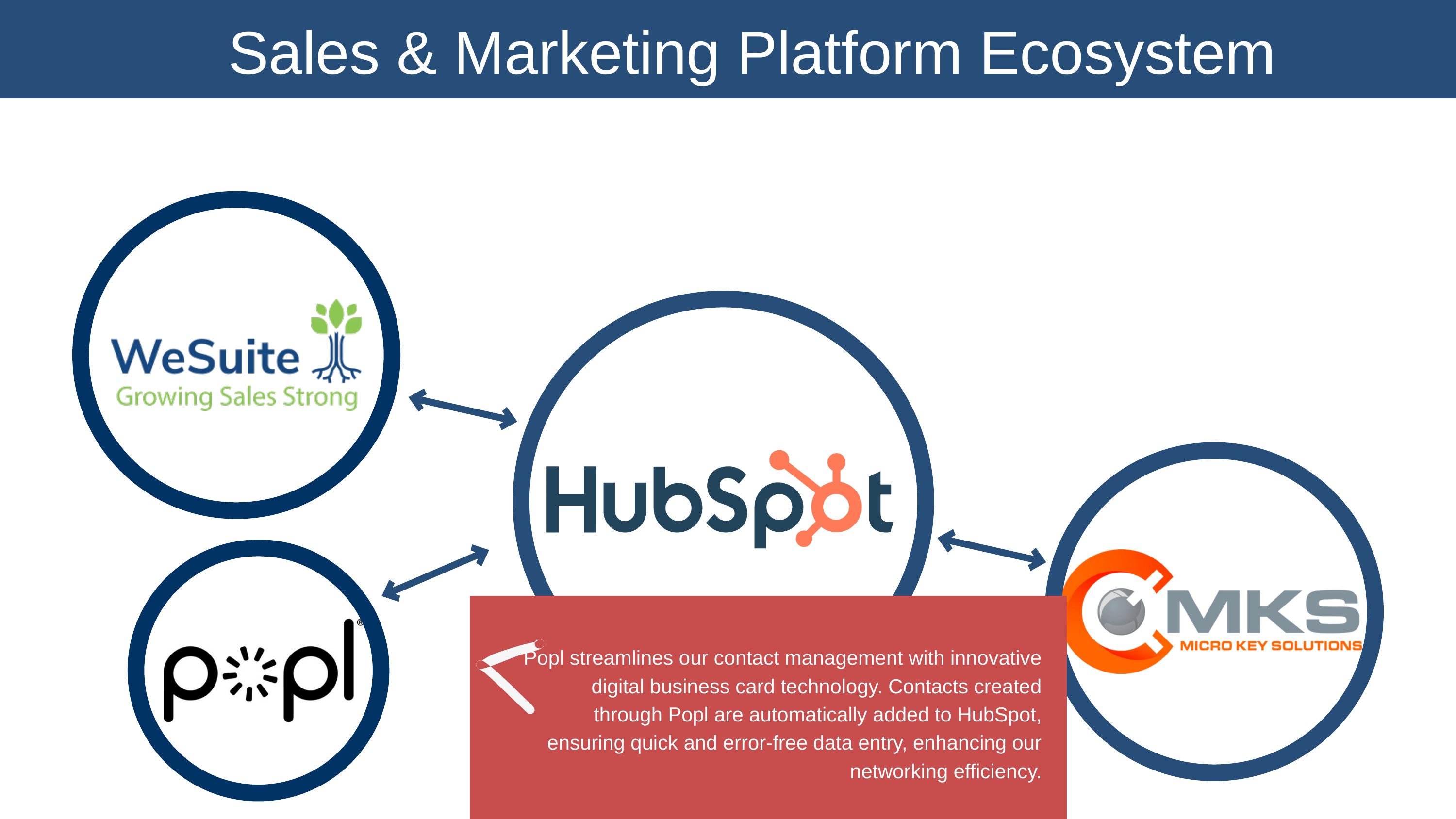

Sales & Marketing Platform Ecosystem

Popl streamlines our contact management with innovative digital business card technology. Contacts created through Popl are automatically added to HubSpot, ensuring quick and error-free data entry, enhancing our networking efficiency.